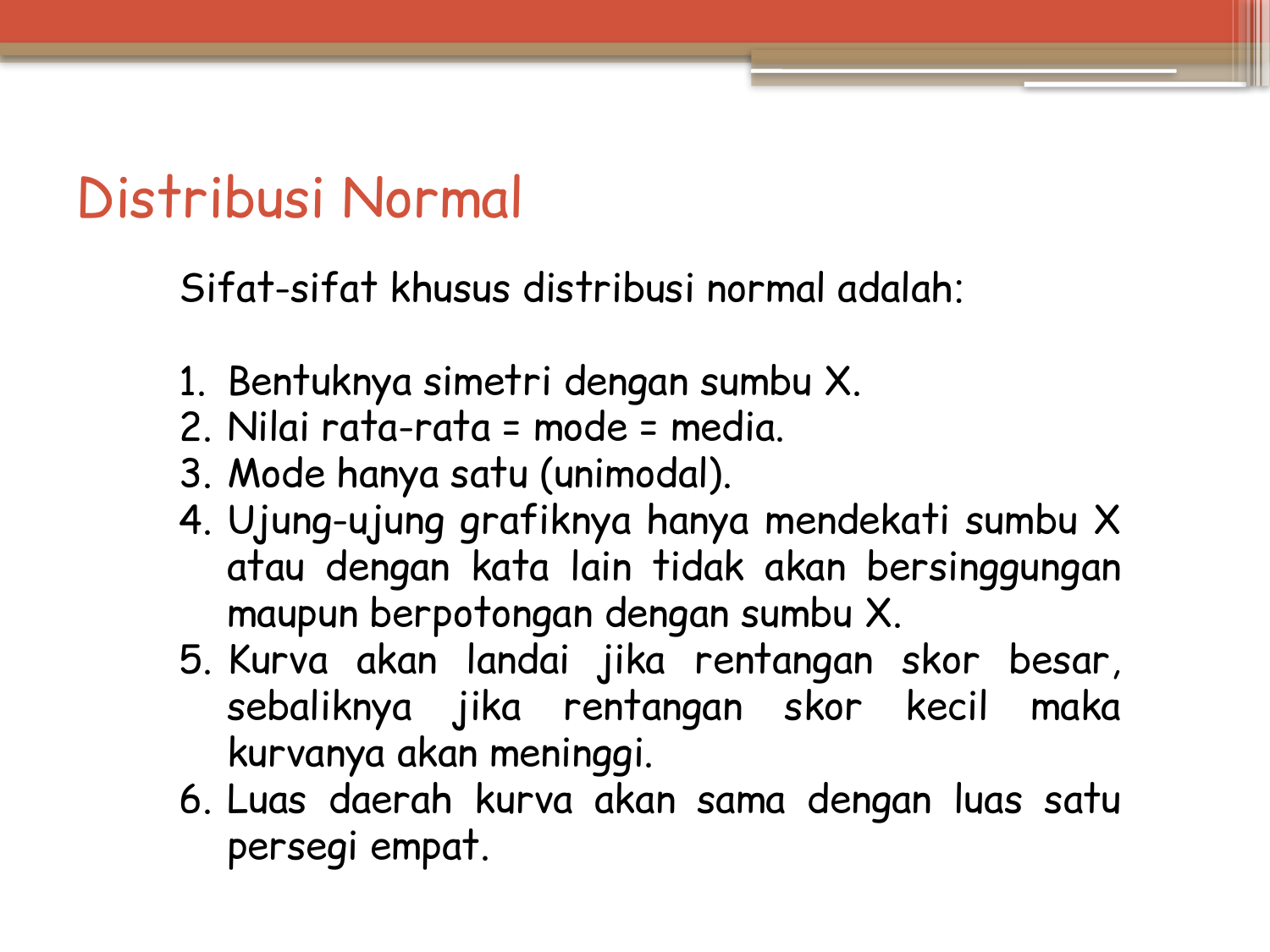

Distribusi Normal
Sifat-sifat khusus distribusi normal adalah:

Bentuknya simetri dengan sumbu X.
Nilai rata-rata = mode = media.
Mode hanya satu (unimodal).
Ujung-ujung grafiknya hanya mendekati sumbu X atau dengan kata lain tidak akan bersinggungan maupun berpotongan dengan sumbu X.
Kurva akan landai jika rentangan skor besar, sebaliknya jika rentangan skor kecil maka kurvanya akan meninggi.
Luas daerah kurva akan sama dengan luas satu persegi empat.